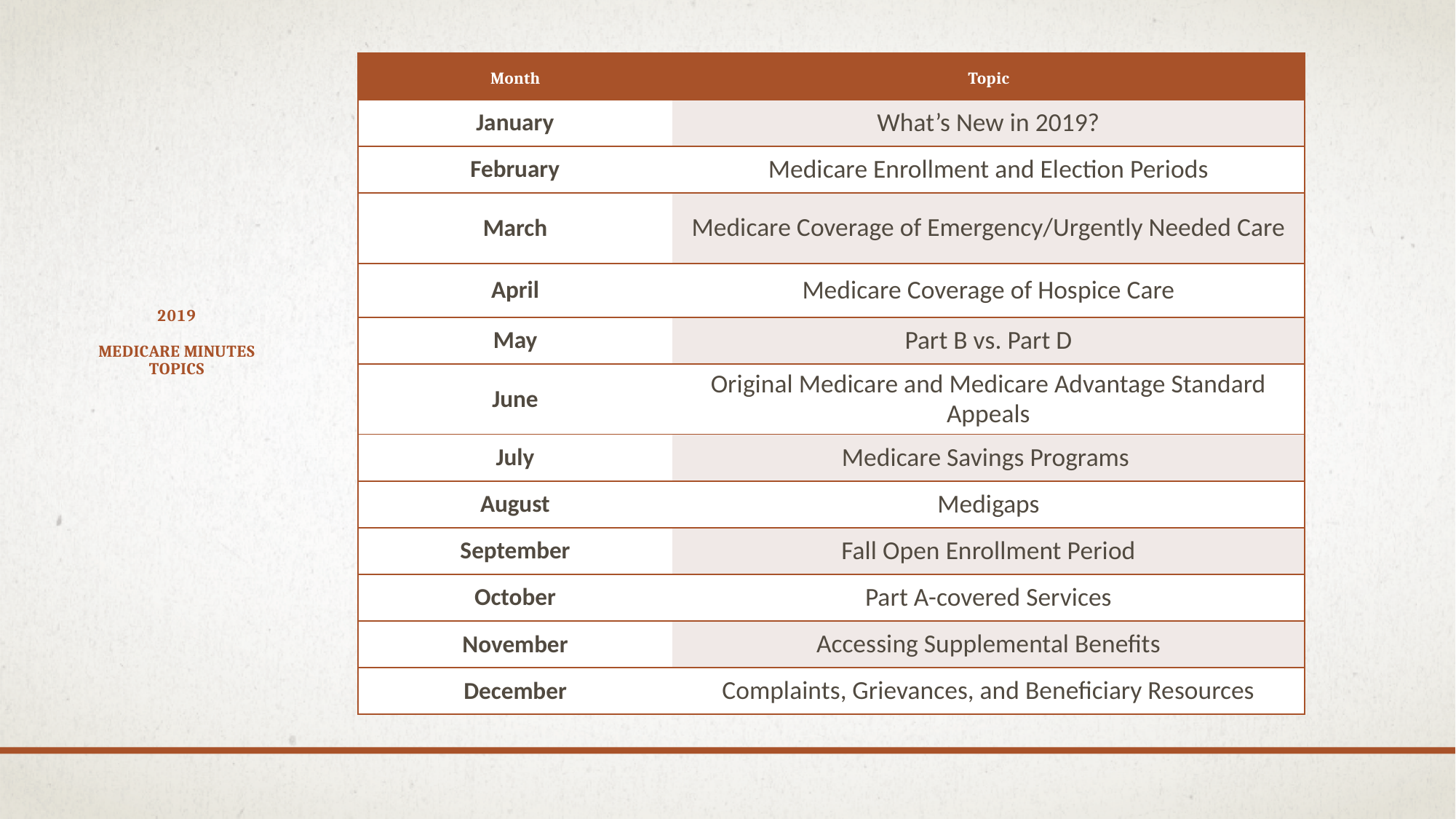

| Month | Topic |
| --- | --- |
| January | What’s New in 2019? |
| February | Medicare Enrollment and Election Periods |
| March | Medicare Coverage of Emergency/Urgently Needed Care |
| April | Medicare Coverage of Hospice Care |
| May | Part B vs. Part D |
| June | Original Medicare and Medicare Advantage Standard Appeals |
| July | Medicare Savings Programs |
| August | Medigaps |
| September | Fall Open Enrollment Period |
| October | Part A-covered Services |
| November | Accessing Supplemental Benefits |
| December | Complaints, Grievances, and Beneficiary Resources |
# 2019 Medicare Minutes Topics